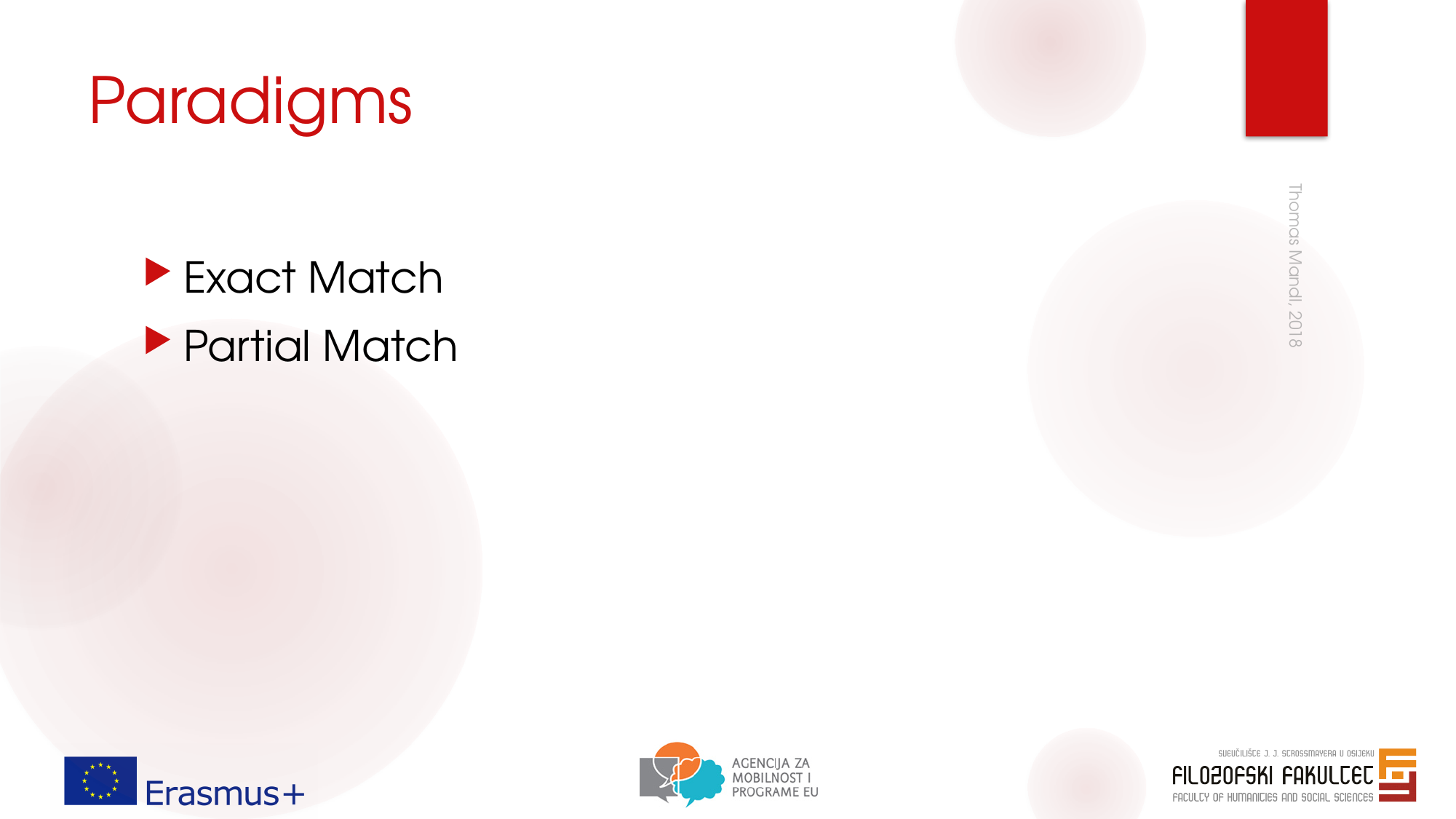

# Paradigms
Exact Match
Partial Match
Thomas Mandl, 2018